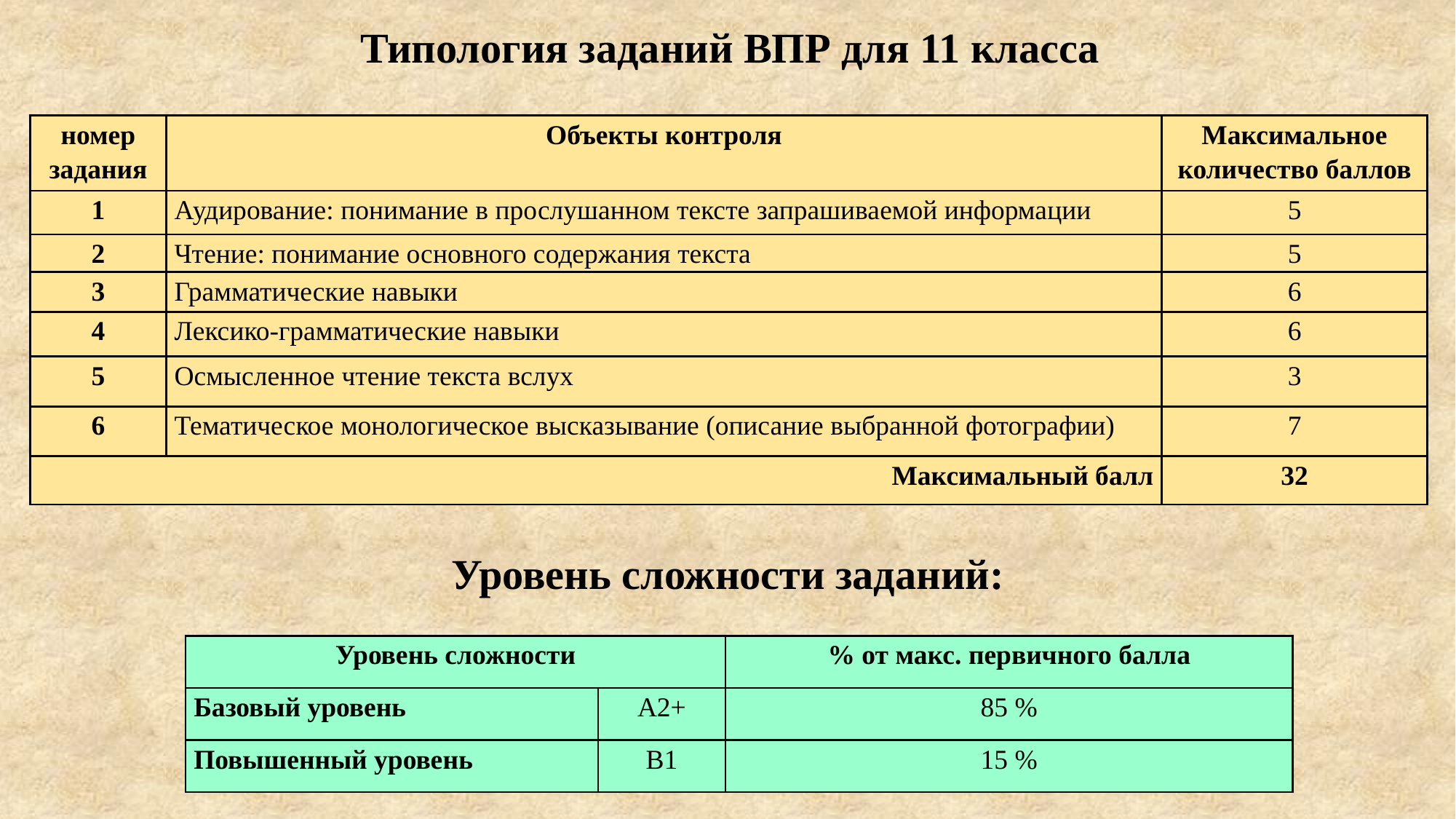

Типология заданий ВПР для 11 класса
| номер задания | Объекты контроля | Максимальное количество баллов |
| --- | --- | --- |
| 1 | Аудирование: понимание в прослушанном тексте запрашиваемой информации | 5 |
| 2 | Чтение: понимание основного содержания текста | 5 |
| 3 | Грамматические навыки | 6 |
| 4 | Лексико-грамматические навыки | 6 |
| 5 | Осмысленное чтение текста вслух | 3 |
| 6 | Тематическое монологическое высказывание (описание выбранной фотографии) | 7 |
| Максимальный балл |  | 32 |
Уровень сложности заданий:
| Уровень сложности |  | % от макс. первичного балла |
| --- | --- | --- |
| Базовый уровень | А2+ | 85 % |
| Повышенный уровень | В1 | 15 % |